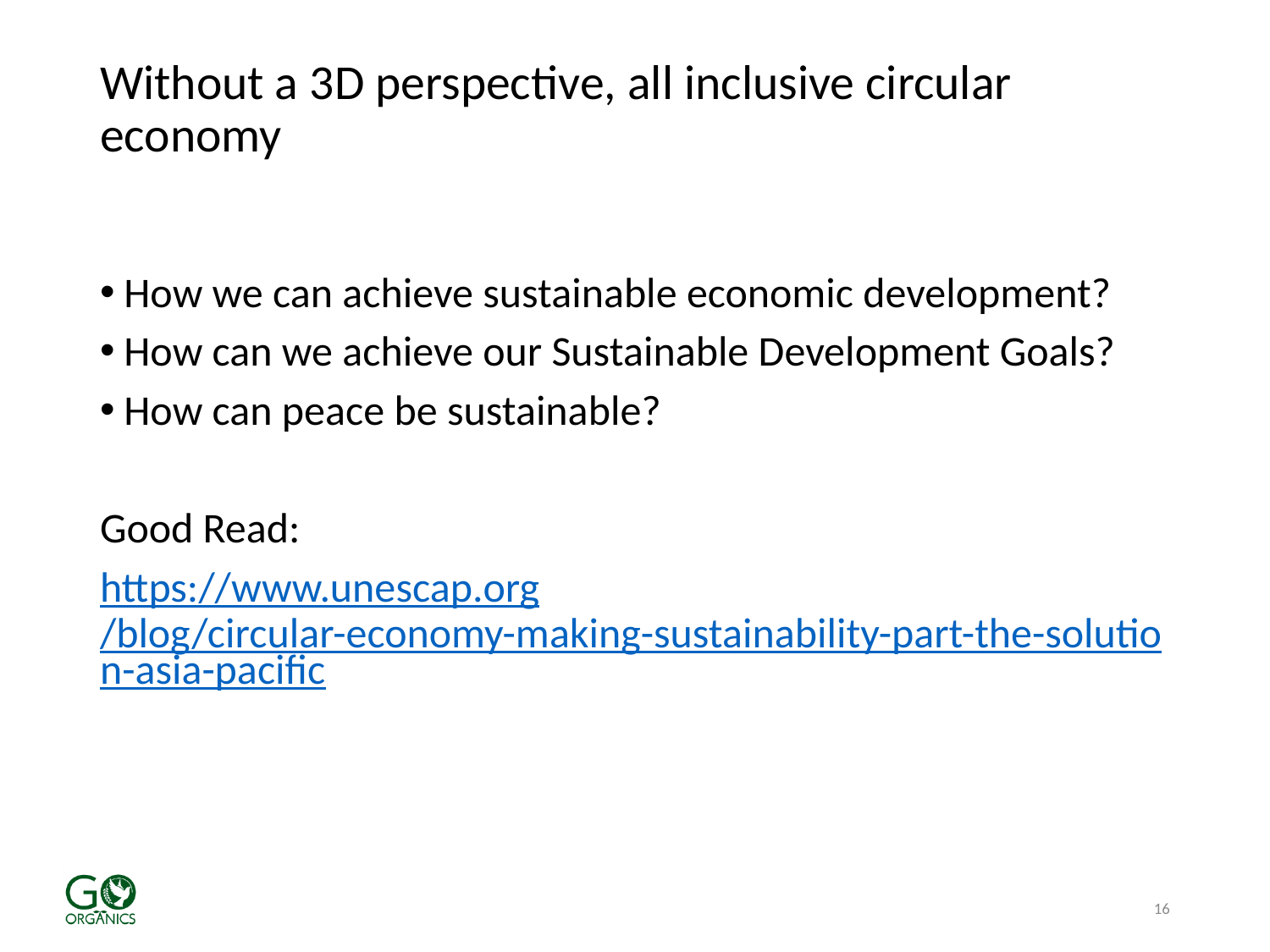

# Without a 3D perspective, all inclusive circular economy
How we can achieve sustainable economic development?
How can we achieve our Sustainable Development Goals?
How can peace be sustainable?

Good Read:
https://www.unescap.org/blog/circular-economy-making-sustainability-part-the-solution-asia-pacific
16